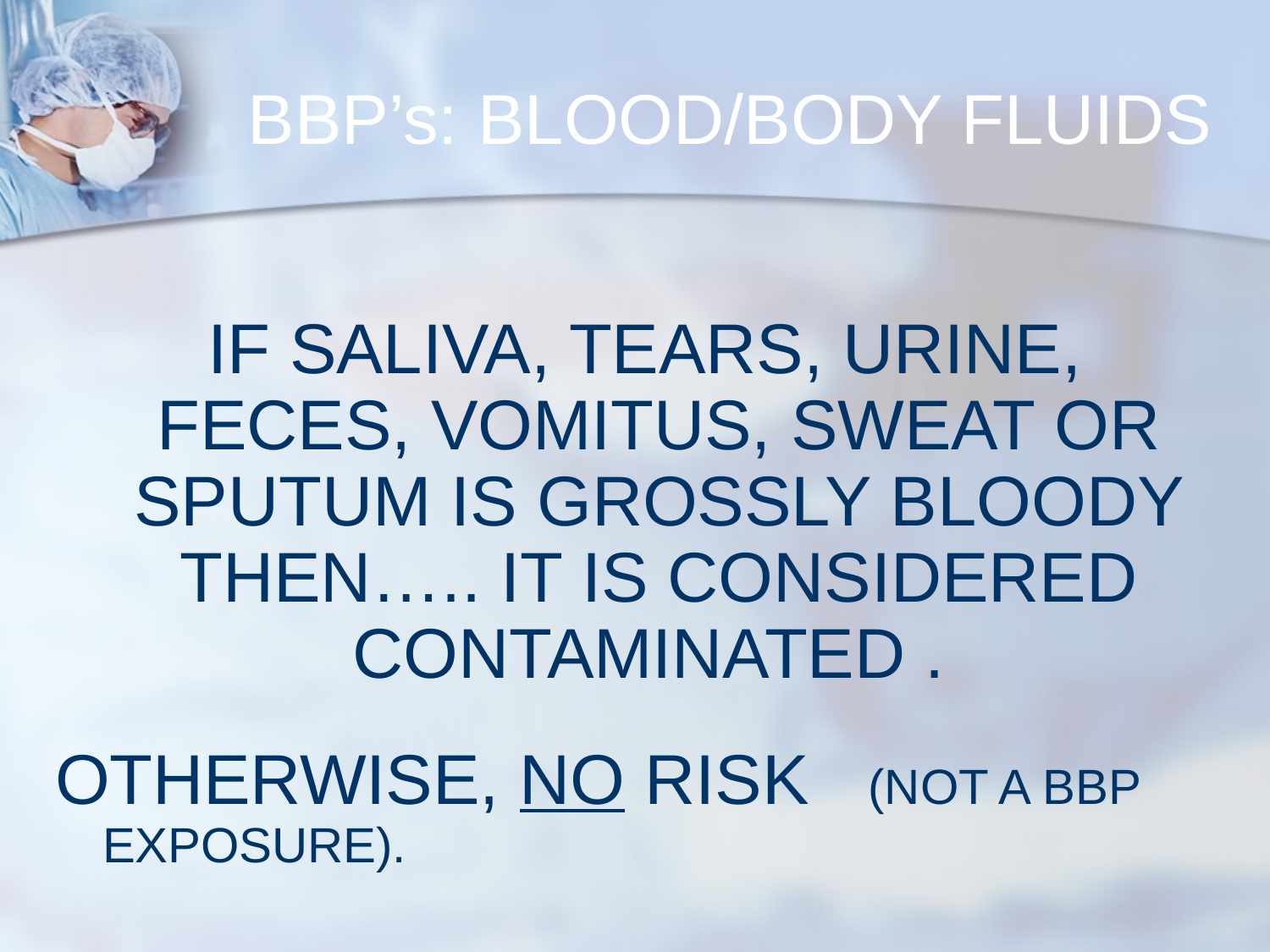

# BBP’s: BLOOD/BODY FLUIDS
 IF SALIVA, TEARS, URINE, FECES, VOMITUS, SWEAT OR SPUTUM IS GROSSLY BLOODY THEN….. IT IS CONSIDERED CONTAMINATED .

OTHERWISE, NO RISK   (NOT A BBP EXPOSURE).